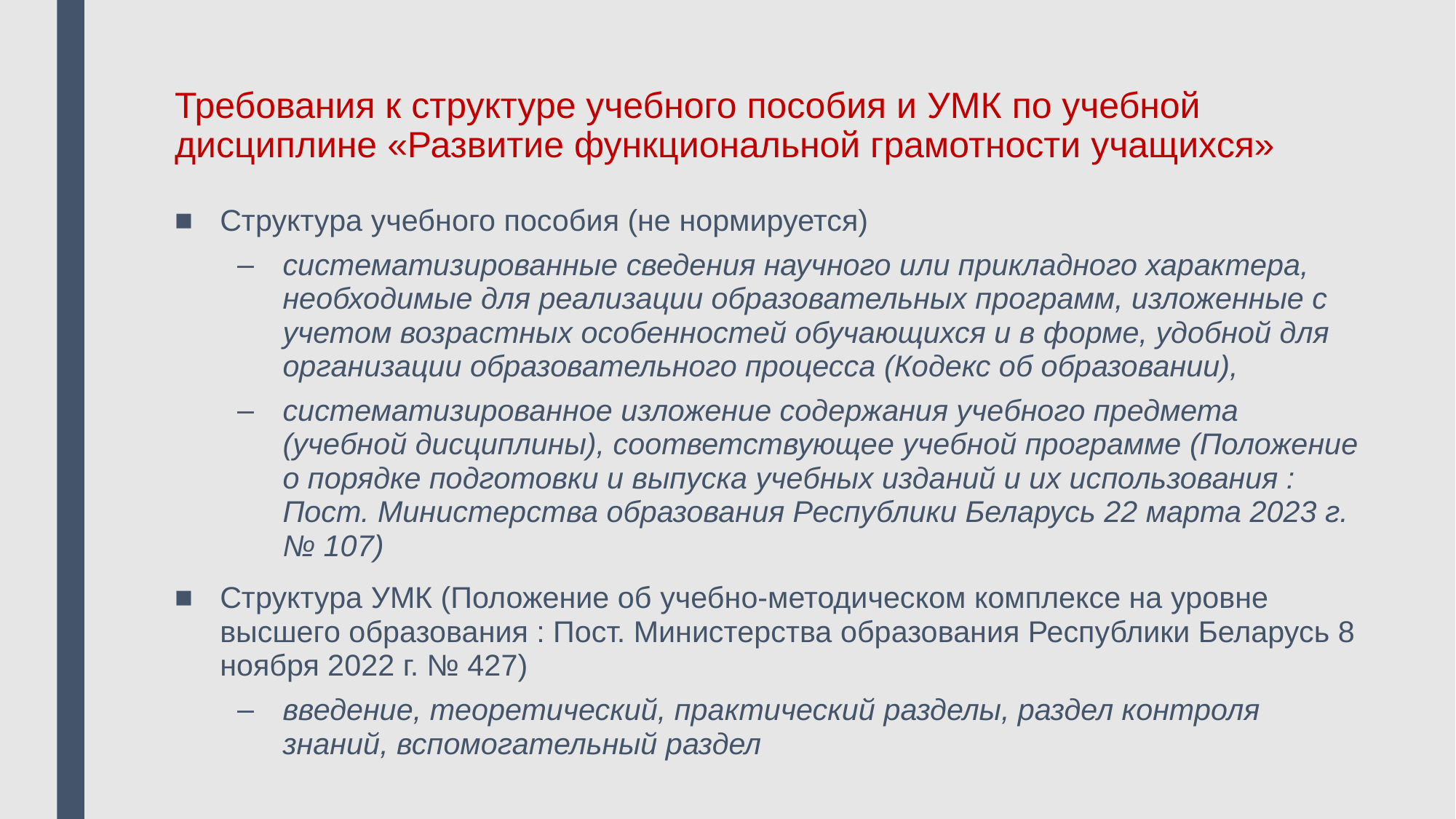

# Требования к структуре учебного пособия и УМК по учебной дисциплине «Развитие функциональной грамотности учащихся»
Структура учебного пособия (не нормируется)
систематизированные сведения научного или прикладного характера, необходимые для реализации образовательных программ, изложенные с учетом возрастных особенностей обучающихся и в форме, удобной для организации образовательного процесса (Кодекс об образовании),
систематизированное изложение содержания учебного предмета (учебной дисциплины), соответствующее учебной программе (Положение о порядке подготовки и выпуска учебных изданий и их использования : Пост. Министерства образования Республики Беларусь 22 марта 2023 г. № 107)
Структура УМК (Положение об учебно-методическом комплексе на уровне высшего образования : Пост. Министерства образования Республики Беларусь 8 ноября 2022 г. № 427)
введение, теоретический, практический разделы, раздел контроля знаний, вспомогательный раздел